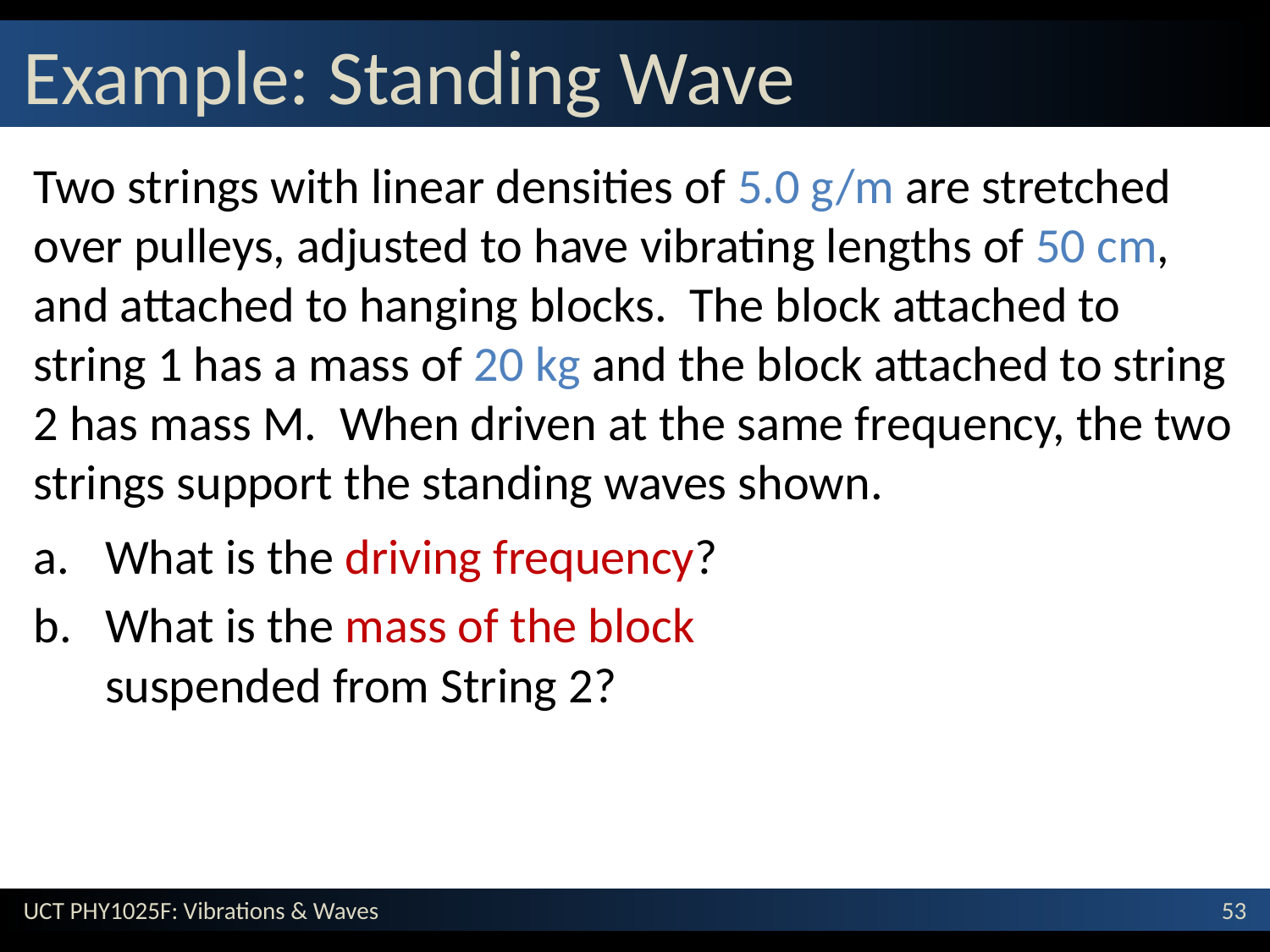

# Example: Standing Wave
Two strings with linear densities of 5.0 g/m are stretched over pulleys, adjusted to have vibrating lengths of 50 cm, and attached to hanging blocks.  The block attached to string 1 has a mass of 20 kg and the block attached to string 2 has mass M.  When driven at the same frequency, the two strings support the standing waves shown.

What is the driving frequency?
What is the mass of the block suspended from String 2?